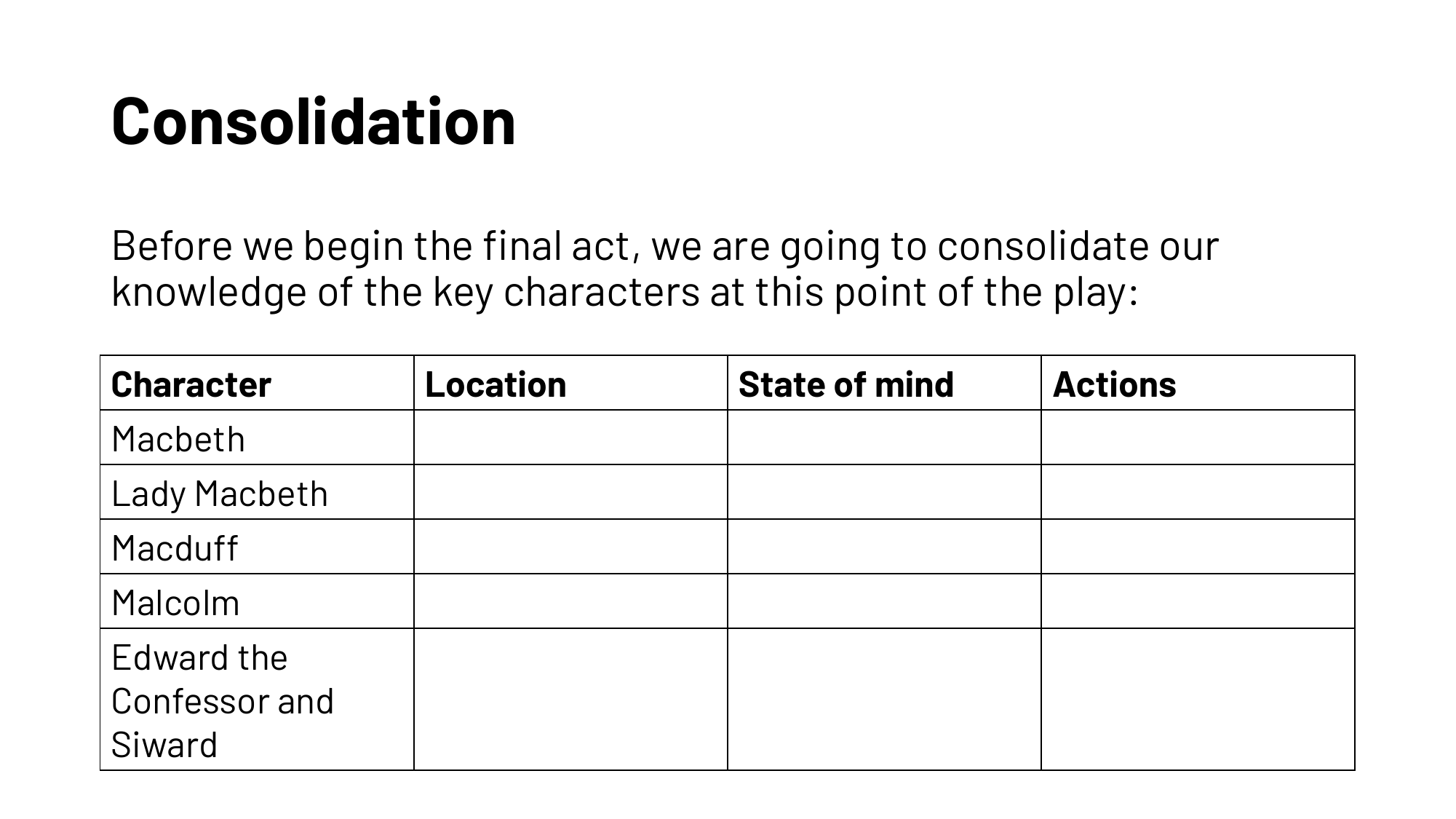

# Consolidation
Before we begin the final act, we are going to consolidate our knowledge of the key characters at this point of the play:
| Character | Location | State of mind | Actions |
| --- | --- | --- | --- |
| Macbeth |  |  |  |
| Lady Macbeth |  |  |  |
| Macduff |  |  |  |
| Malcolm |  |  |  |
| Edward the Confessor and Siward |  |  |  |